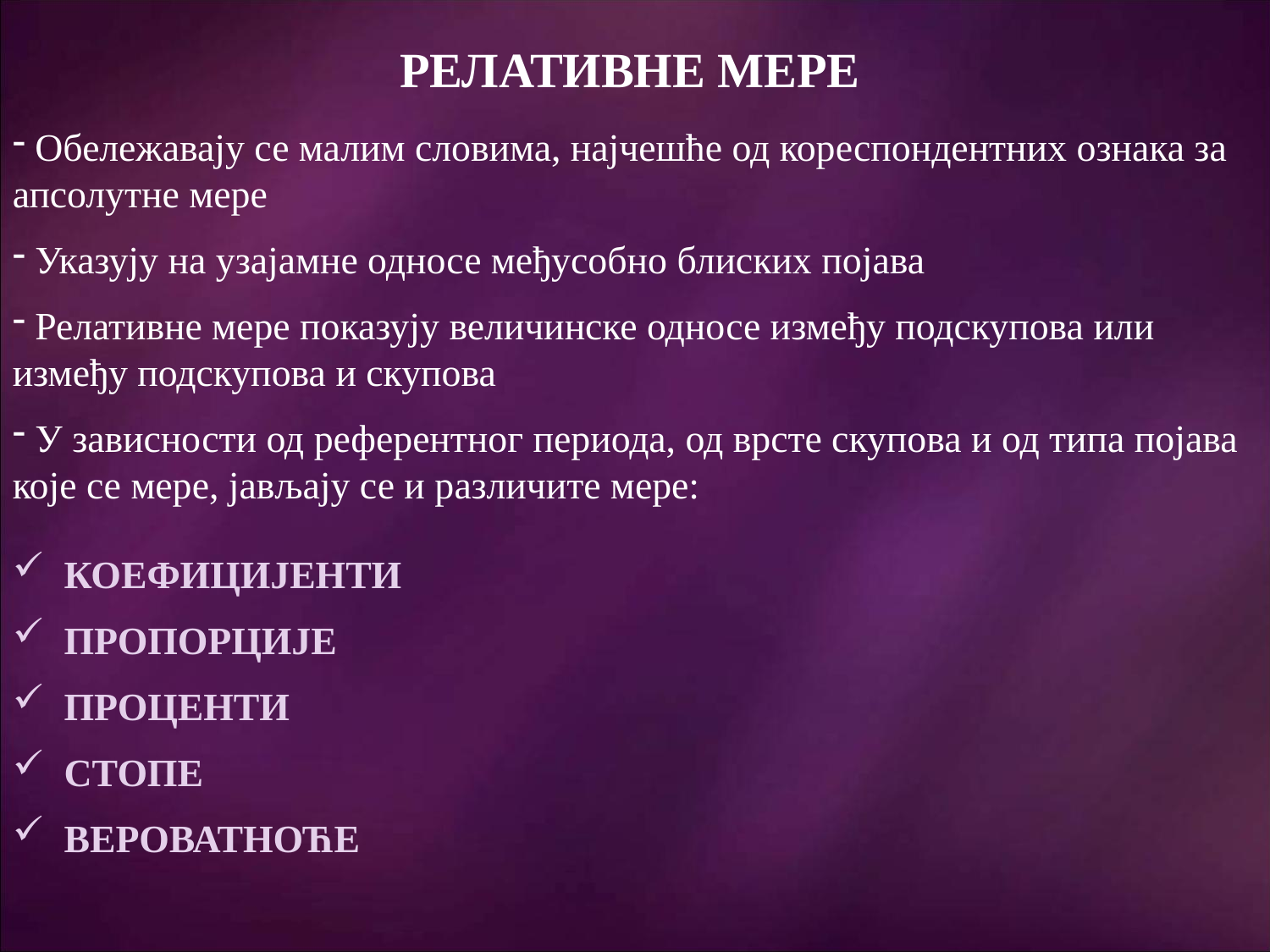

РЕЛАТИВНЕ МЕРЕ
 Обележавају се малим словима, најчешће од кореспондентних ознака за апсолутне мере
 Указују на узајамне односе међусобно блиских појава
 Релативне мере показују величинске односе између подскупова или између подскупова и скупова
 У зависности од референтног периода, од врсте скупова и од типа појава које се мере, јављају се и различите мере:

  КОЕФИЦИЈЕНТИ
  ПРОПОРЦИЈЕ
  ПРОЦЕНТИ
  СТОПЕ
  ВЕРОВАТНОЋЕ